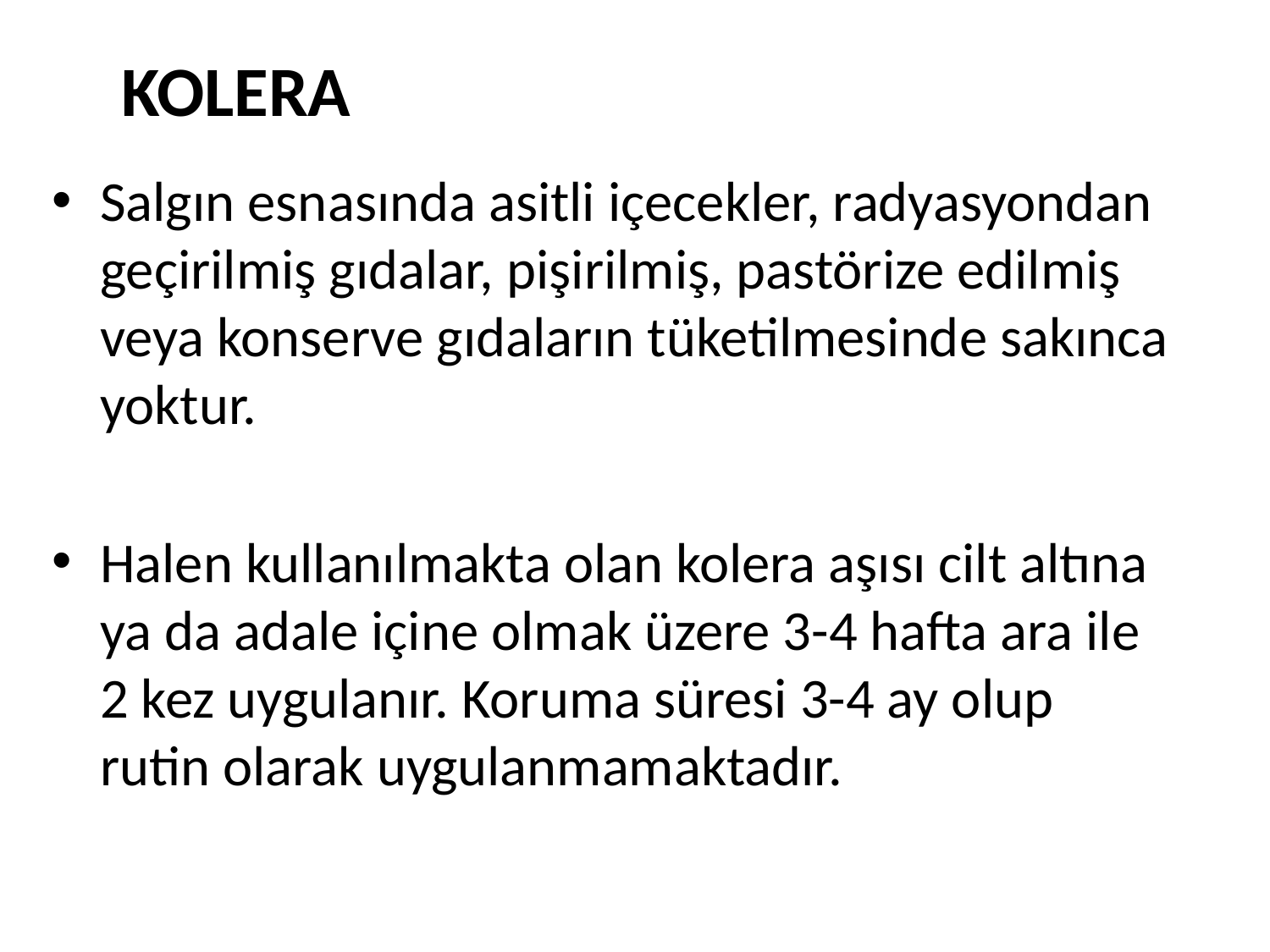

KOLERA
Salgın esnasında asitli içecekler, radyasyondan geçirilmiş gıdalar, pişirilmiş, pastörize edilmiş veya konserve gıdaların tüketilmesinde sakınca yoktur.

Halen kullanılmakta olan kolera aşısı cilt altına ya da adale içine olmak üzere 3-4 hafta ara ile 2 kez uygulanır. Koruma süresi 3-4 ay olup rutin olarak uygulanmamaktadır.